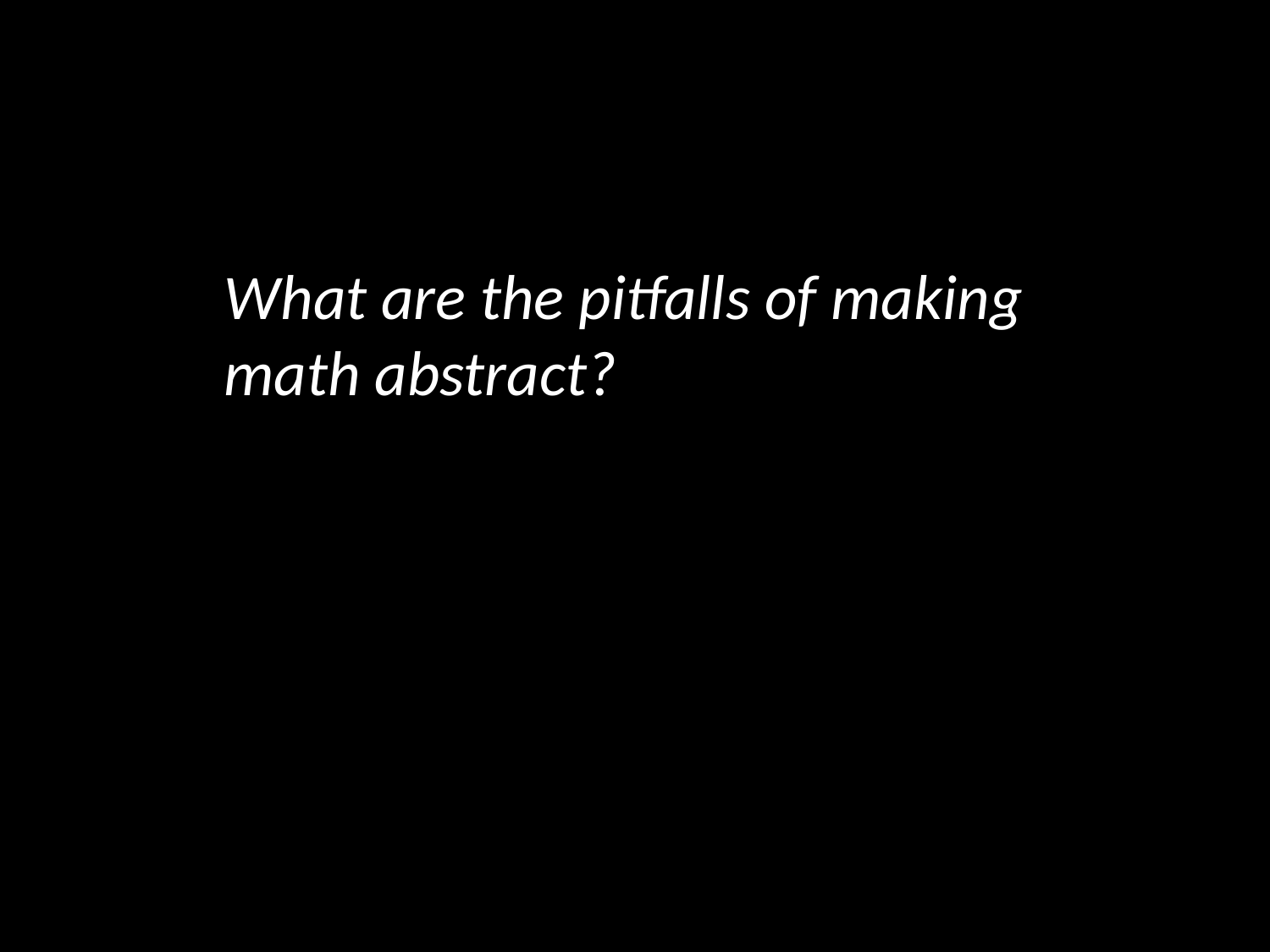

What are the pitfalls of making math abstract?